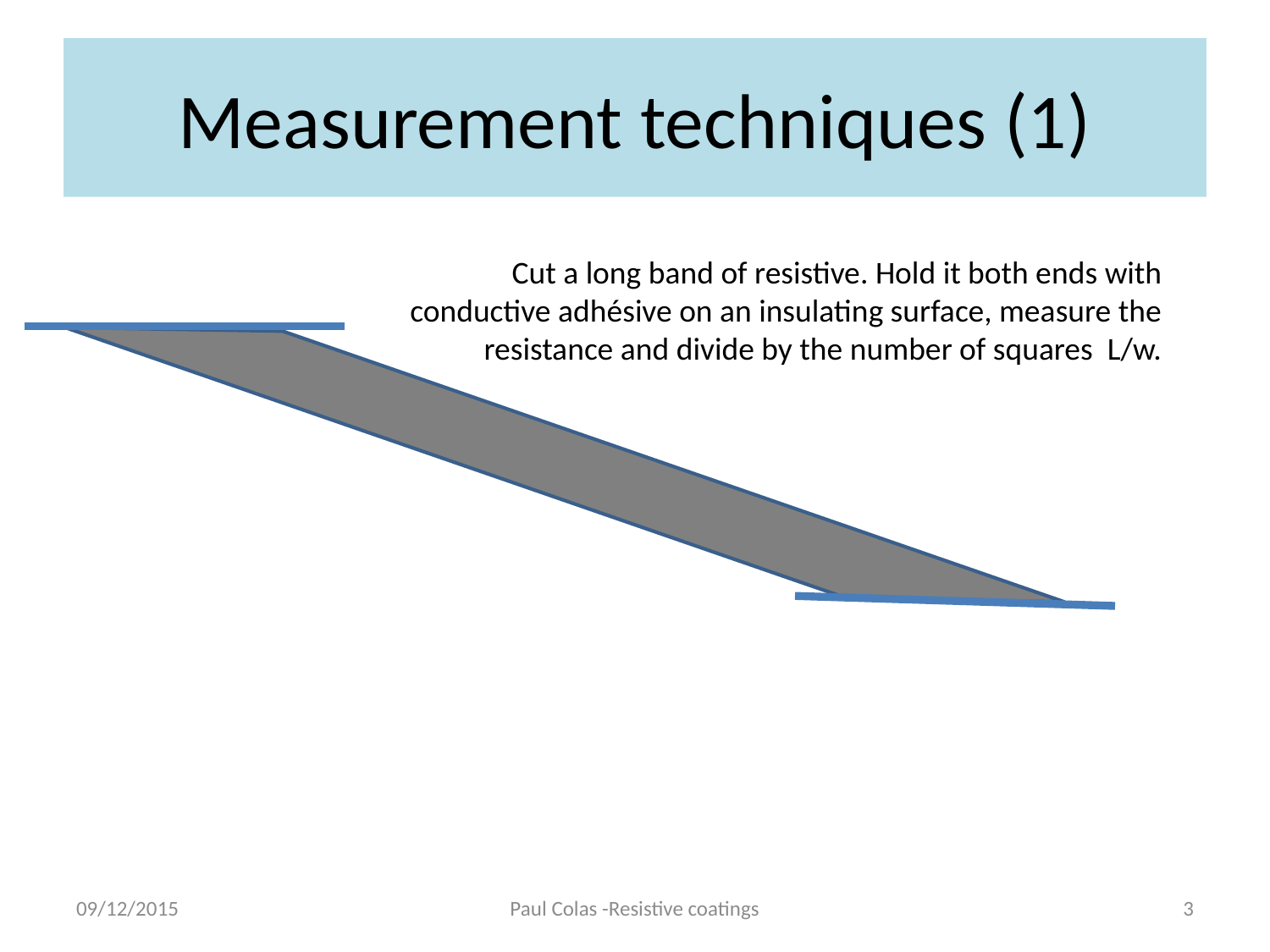

# Measurement techniques (1)
Cut a long band of resistive. Hold it both ends with conductive adhésive on an insulating surface, measure the resistance and divide by the number of squares  L/w.

09/12/2015
Paul Colas -Resistive coatings
3